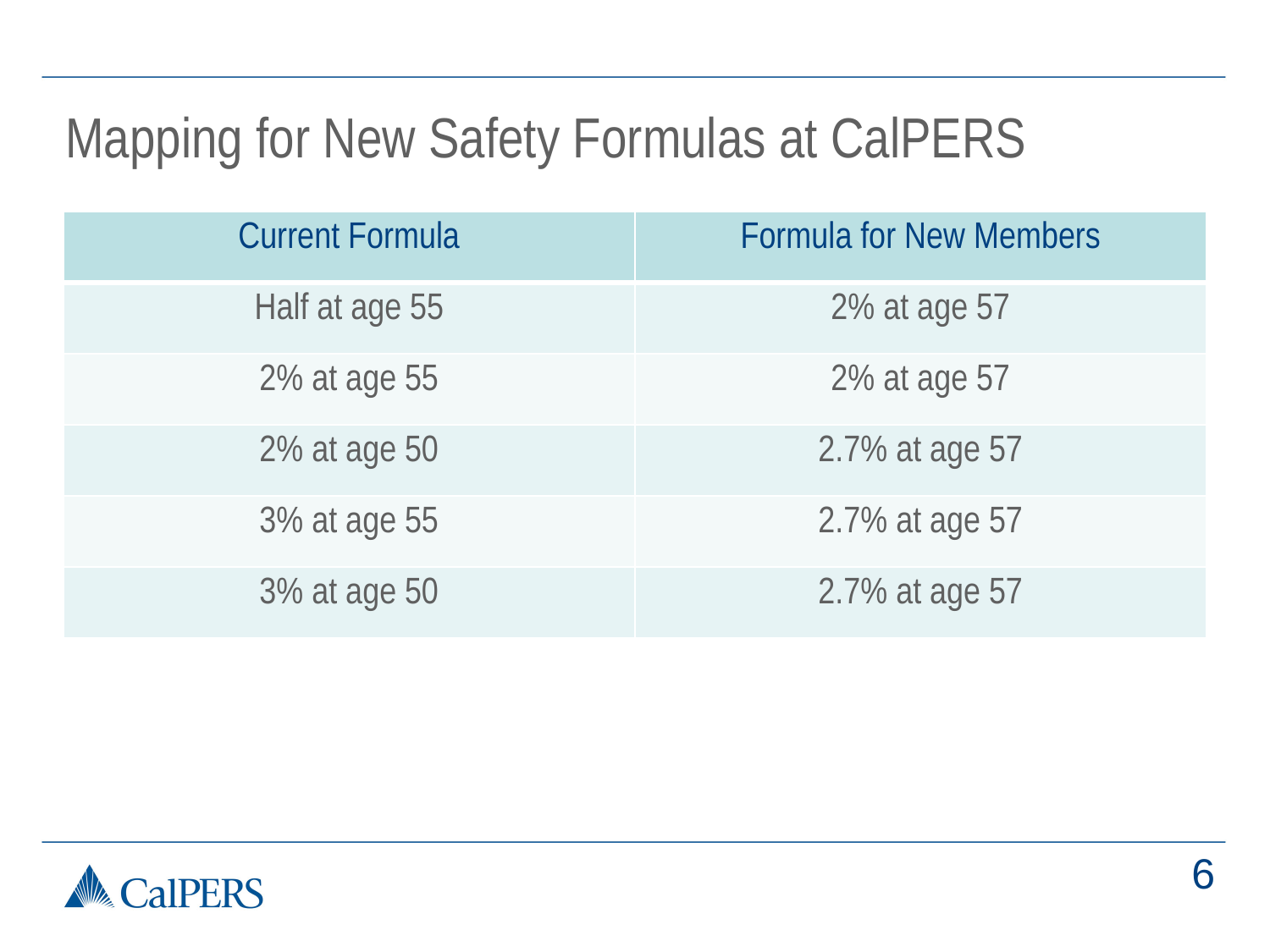

# Mapping for New Safety Formulas at CalPERS
| Current Formula | Formula for New Members |
| --- | --- |
| Half at age 55 | 2% at age 57 |
| 2% at age 55 | 2% at age 57 |
| 2% at age 50 | 2.7% at age 57 |
| 3% at age 55 | 2.7% at age 57 |
| 3% at age 50 | 2.7% at age 57 |
6